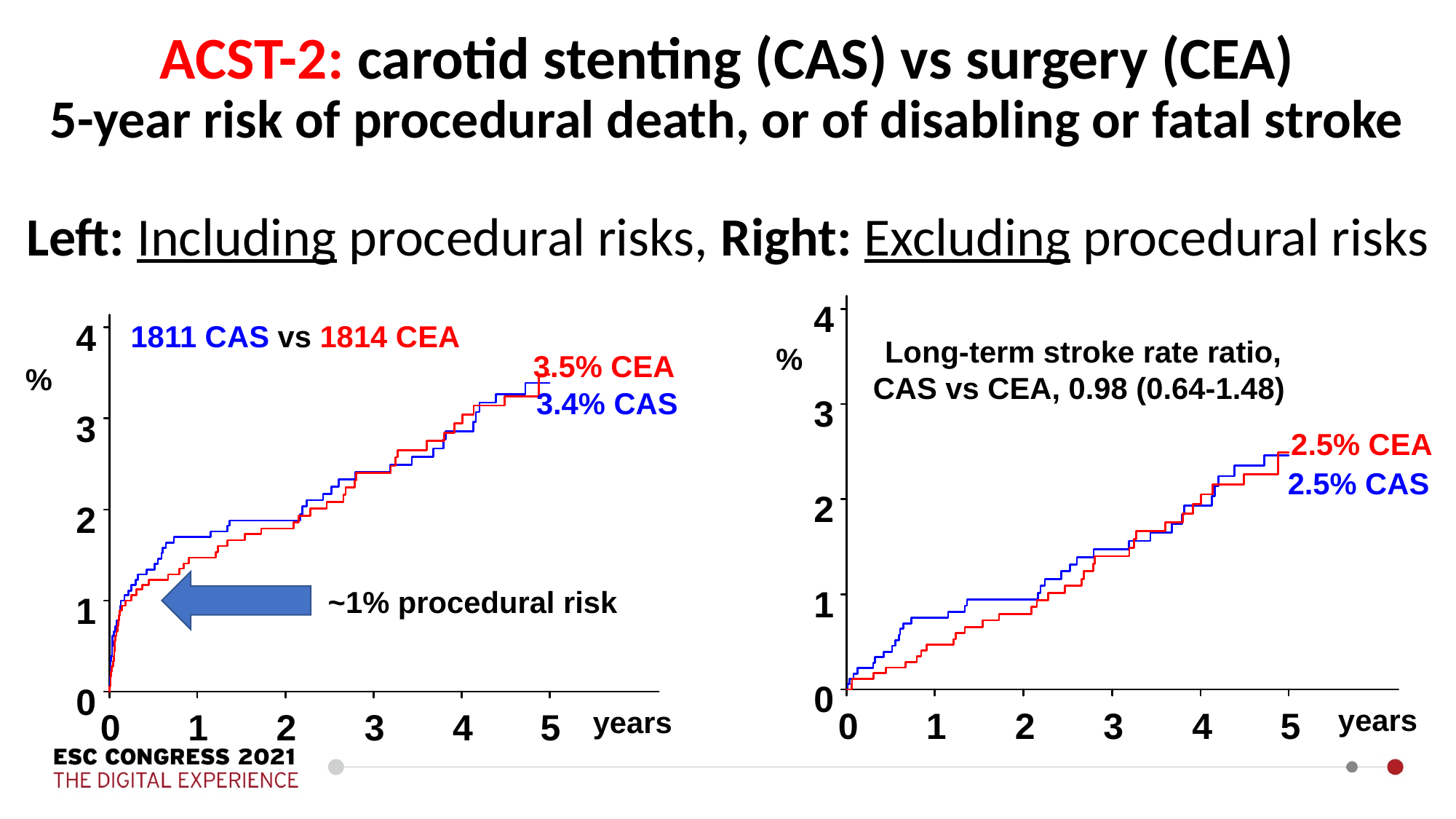

ACST-2: carotid stenting (CAS) vs surgery (CEA)
5-year risk of procedural death, or of disabling or fatal stroke

Left: Including procedural risks, Right: Excluding procedural risks
4
Long-term stroke rate ratio, CAS vs CEA, 0.98 (0.64-1.48)
3
2.5% CEA

2.5% CAS
2

1
0
years
0
1
2
3
4
5
4
3.5% CEA

3.4% CAS

3
2

1
0
years
0
1
2
3
4
5
1811 CAS vs 1814 CEA
%
%

~1% procedural risk